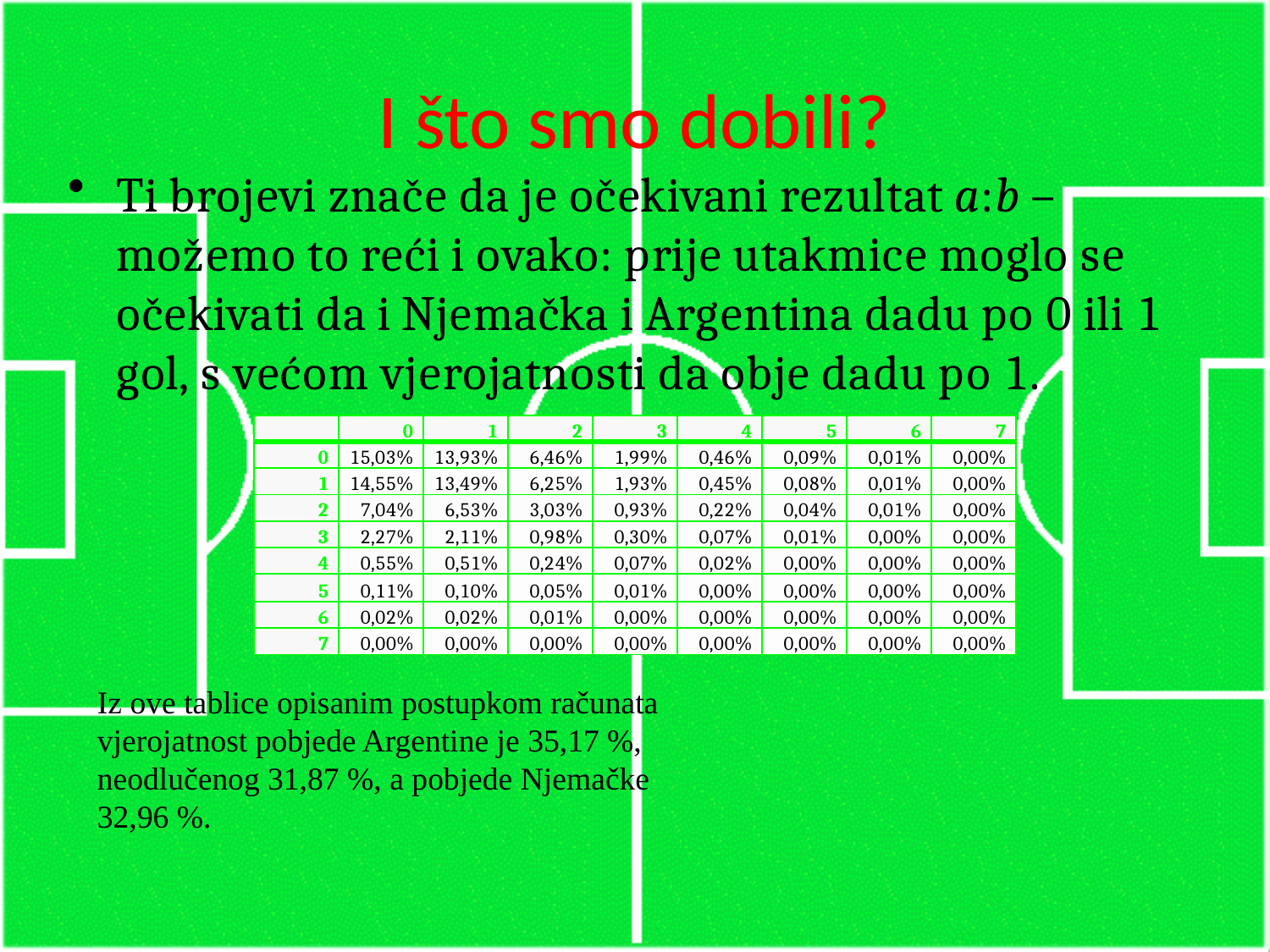

# I što smo dobili?
Ti brojevi znače da je očekivani rezultat a:b – možemo to reći i ovako: prije utakmice moglo se očekivati da i Njemačka i Argentina dadu po 0 ili 1 gol, s većom vjerojatnosti da obje dadu po 1.

|  | 0 | 1 | 2 | 3 | 4 | 5 | 6 | 7 |
| --- | --- | --- | --- | --- | --- | --- | --- | --- |
| 0 | 15,03% | 13,93% | 6,46% | 1,99% | 0,46% | 0,09% | 0,01% | 0,00% |
| 1 | 14,55% | 13,49% | 6,25% | 1,93% | 0,45% | 0,08% | 0,01% | 0,00% |
| 2 | 7,04% | 6,53% | 3,03% | 0,93% | 0,22% | 0,04% | 0,01% | 0,00% |
| 3 | 2,27% | 2,11% | 0,98% | 0,30% | 0,07% | 0,01% | 0,00% | 0,00% |
| 4 | 0,55% | 0,51% | 0,24% | 0,07% | 0,02% | 0,00% | 0,00% | 0,00% |
| 5 | 0,11% | 0,10% | 0,05% | 0,01% | 0,00% | 0,00% | 0,00% | 0,00% |
| 6 | 0,02% | 0,02% | 0,01% | 0,00% | 0,00% | 0,00% | 0,00% | 0,00% |
| 7 | 0,00% | 0,00% | 0,00% | 0,00% | 0,00% | 0,00% | 0,00% | 0,00% |
Iz ove tablice opisanim postupkom računata vjerojatnost pobjede Argentine je 35,17 %, neodlučenog 31,87 %, a pobjede Njemačke 32,96 %.